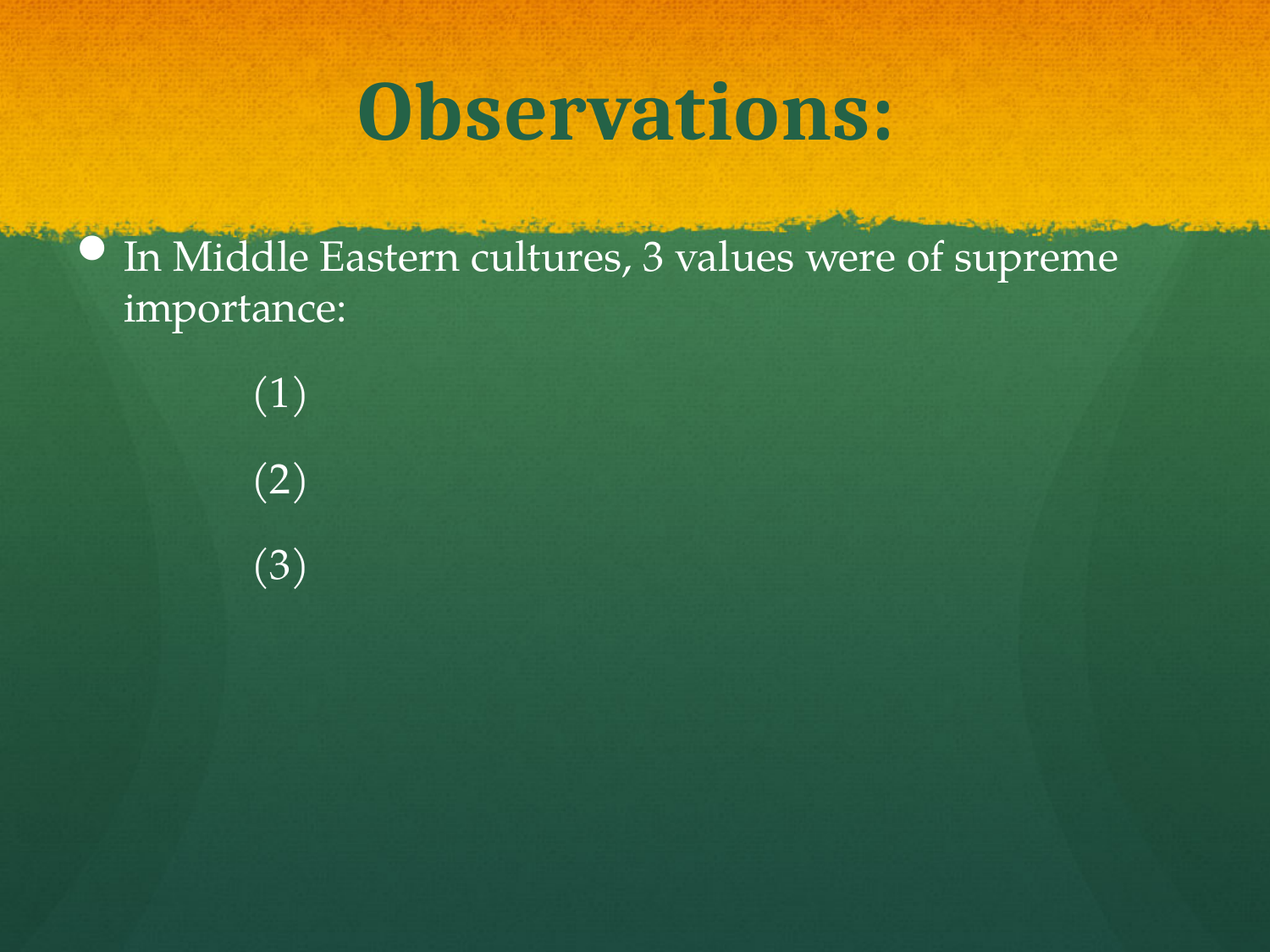

# Observations:
In Middle Eastern cultures, 3 values were of supreme importance:
		(1)
		(2)
		(3)